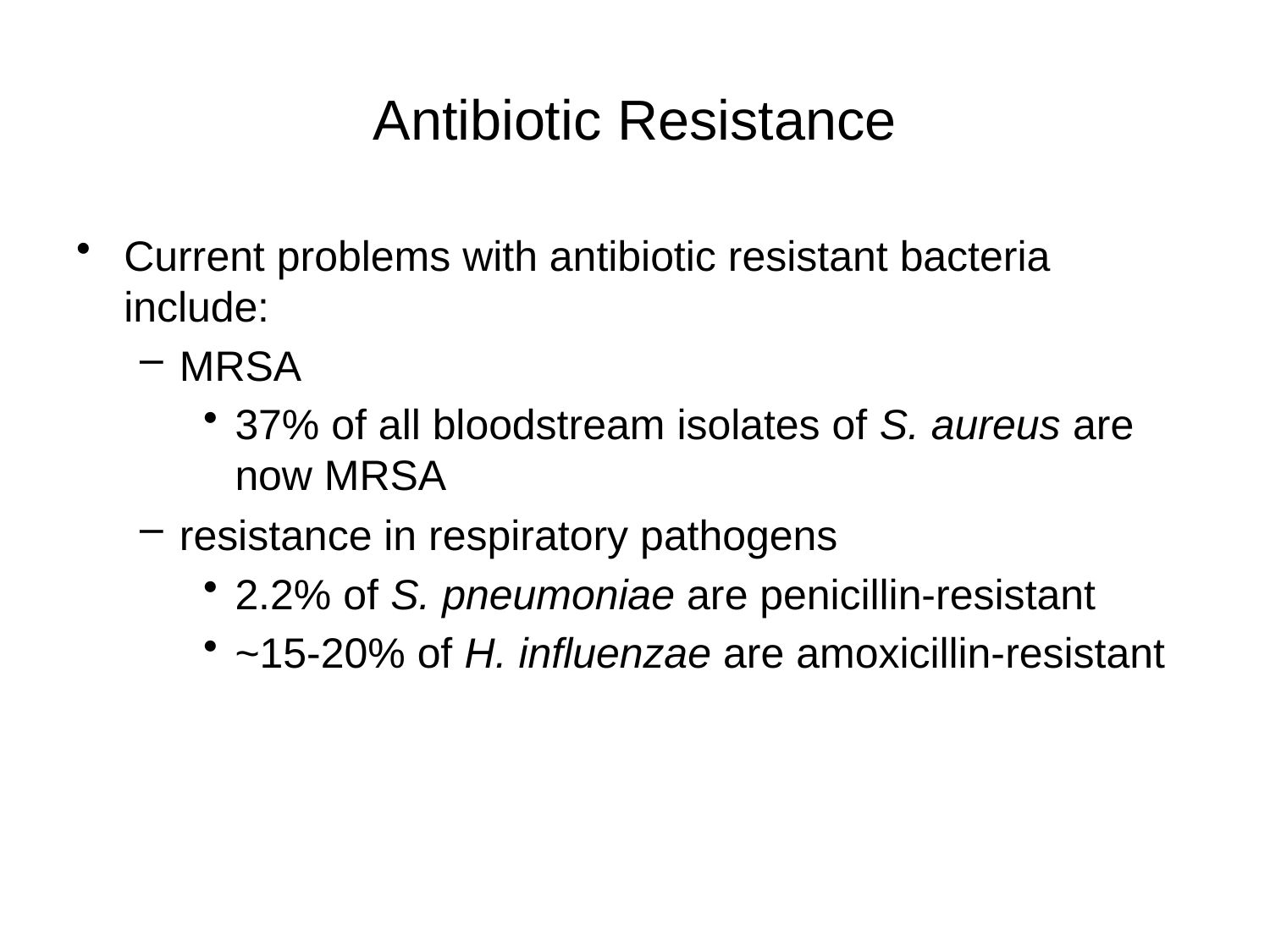

# Antibiotic Resistance
Current problems with antibiotic resistant bacteria include:
MRSA
37% of all bloodstream isolates of S. aureus are now MRSA
resistance in respiratory pathogens
2.2% of S. pneumoniae are penicillin-resistant
~15-20% of H. influenzae are amoxicillin-resistant